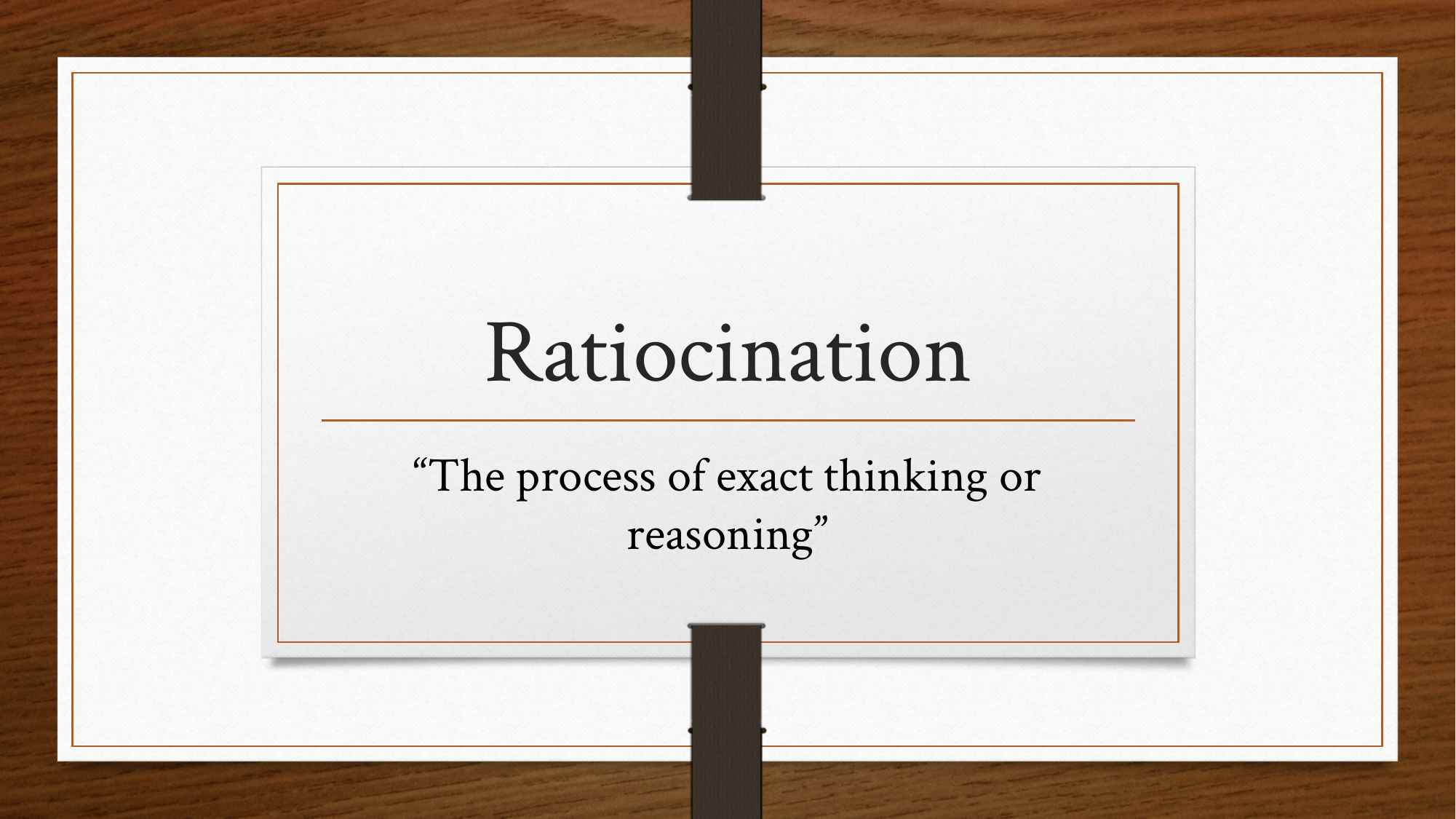

# Ratiocination
“The process of exact thinking or reasoning”